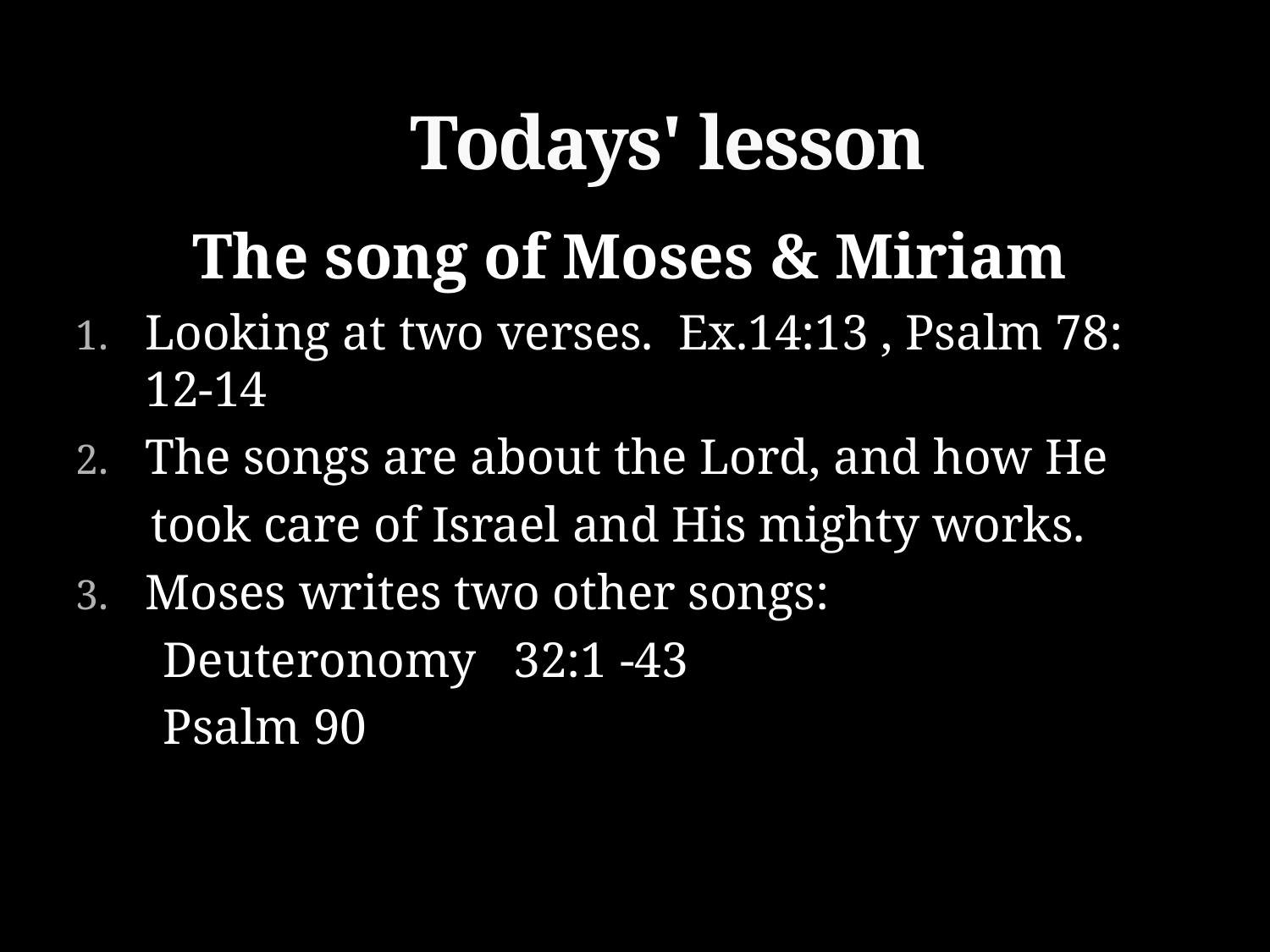

# Todays' lesson
          The song of Moses & Miriam
Looking at two verses.  Ex.14:13 , Psalm 78: 12-14
The songs are about the Lord, and how He
      took care of Israel and His mighty works.
Moses writes two other songs:
       Deuteronomy   32:1 -43
       Psalm 90